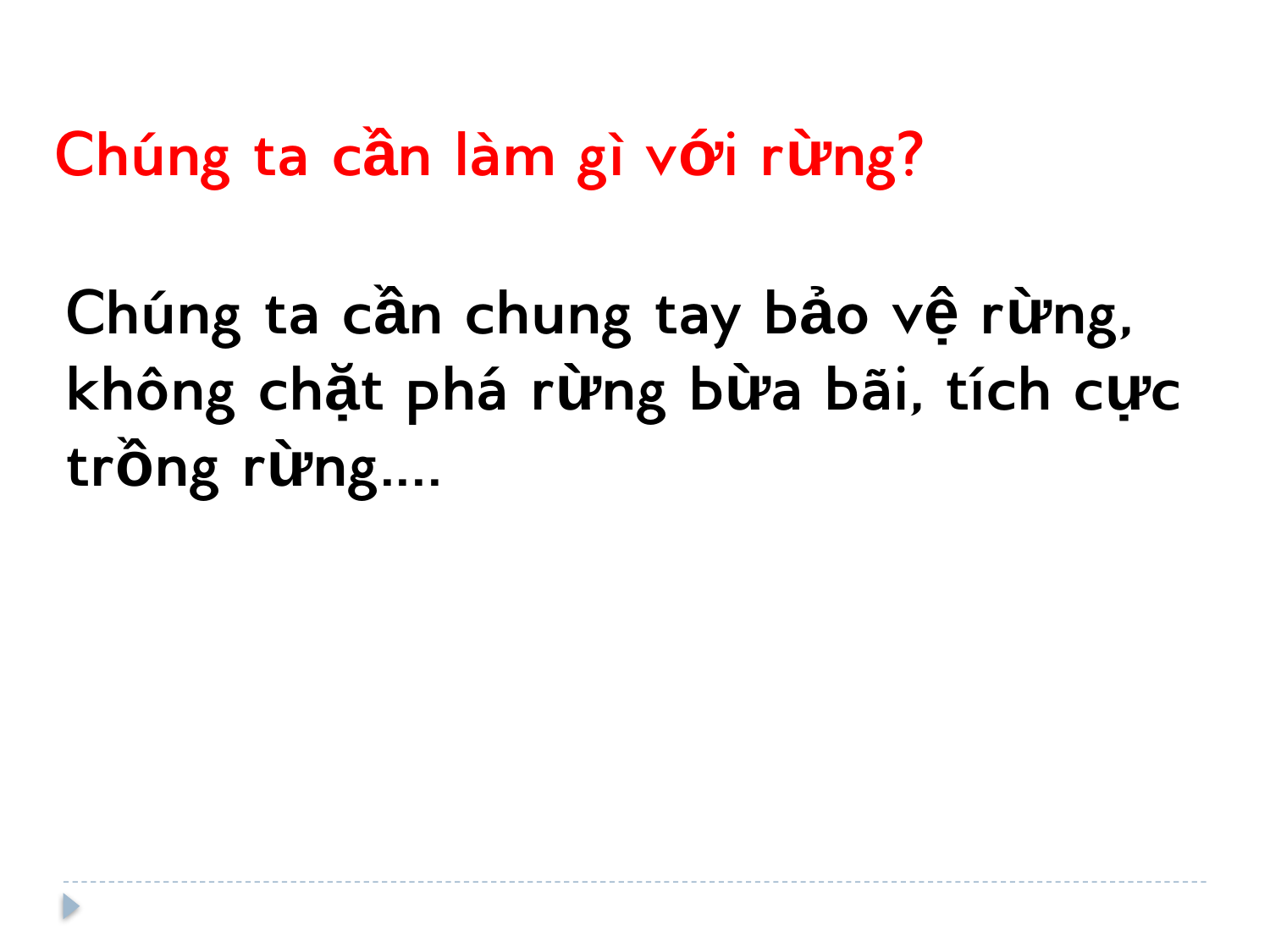

Chúng ta cần làm gì với rừng?

Chúng ta cần chung tay bảo vệ rừng, không chặt phá rừng bừa bãi, tích cực trồng rừng....